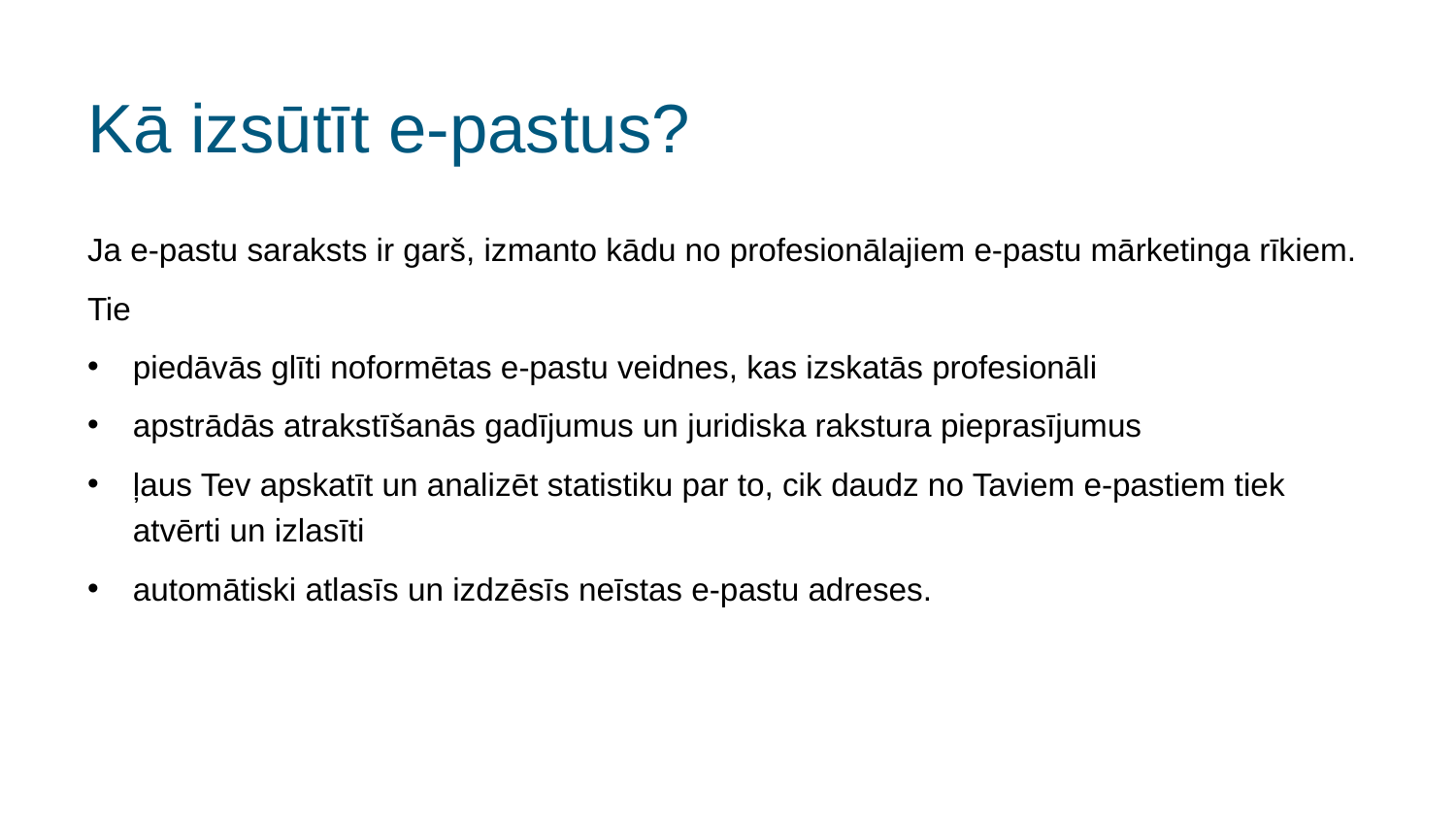

# Kā izsūtīt e-pastus?
Ja e-pastu saraksts ir garš, izmanto kādu no profesionālajiem e-pastu mārketinga rīkiem.
Tie
piedāvās glīti noformētas e-pastu veidnes, kas izskatās profesionāli
apstrādās atrakstīšanās gadījumus un juridiska rakstura pieprasījumus
ļaus Tev apskatīt un analizēt statistiku par to, cik daudz no Taviem e-pastiem tiek atvērti un izlasīti
automātiski atlasīs un izdzēsīs neīstas e-pastu adreses.